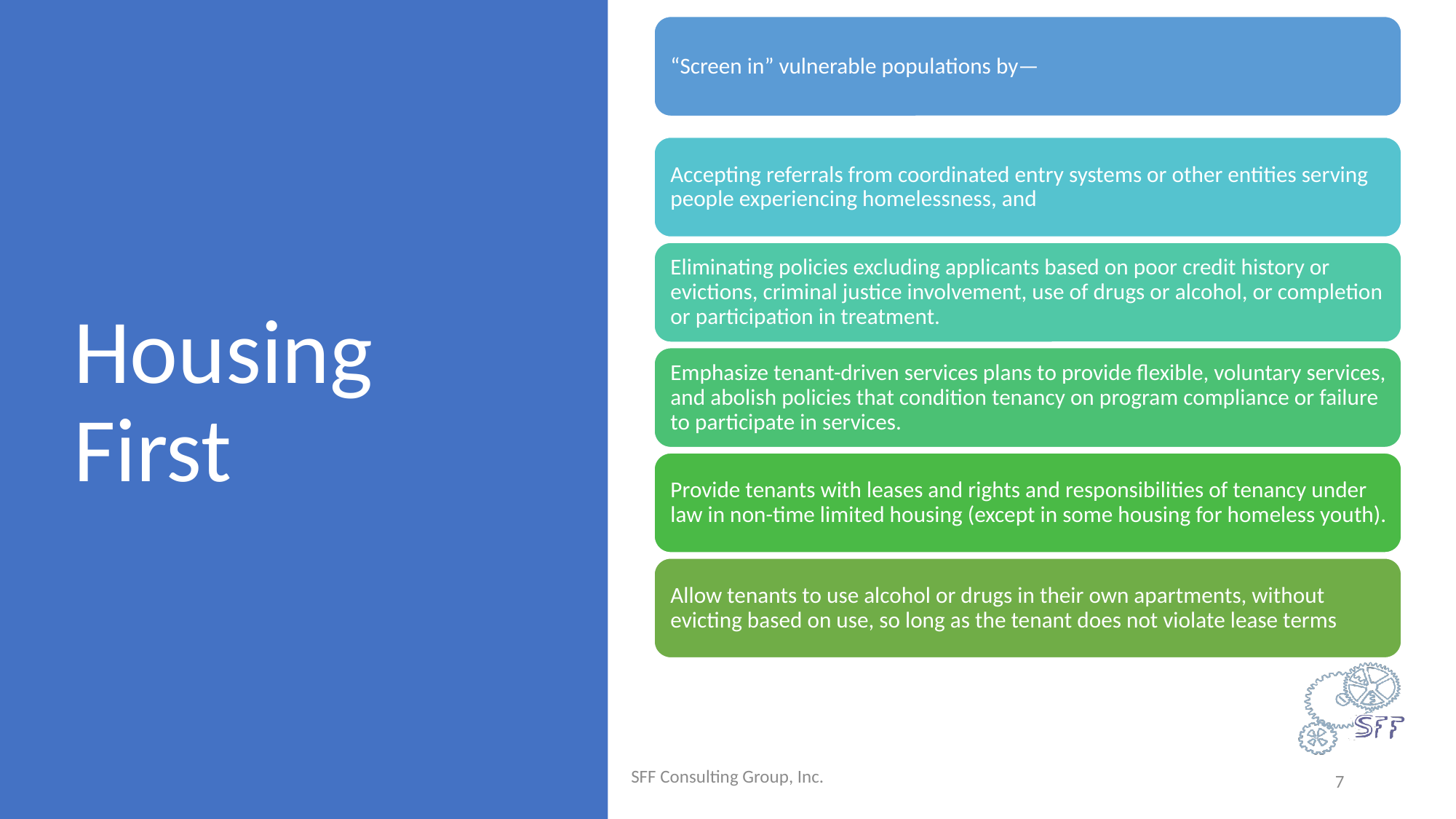

“Screen in” vulnerable populations by—
Accepting referrals from coordinated entry systems or other entities serving people experiencing homelessness, and
Eliminating policies excluding applicants based on poor credit history or evictions, criminal justice involvement, use of drugs or alcohol, or completion or participation in treatment.
Emphasize tenant-driven services plans to provide flexible, voluntary services, and abolish policies that condition tenancy on program compliance or failure to participate in services.
Provide tenants with leases and rights and responsibilities of tenancy under law in non-time limited housing (except in some housing for homeless youth).
Allow tenants to use alcohol or drugs in their own apartments, without evicting based on use, so long as the tenant does not violate lease terms
# Housing First
SFF Consulting Group, Inc.

7